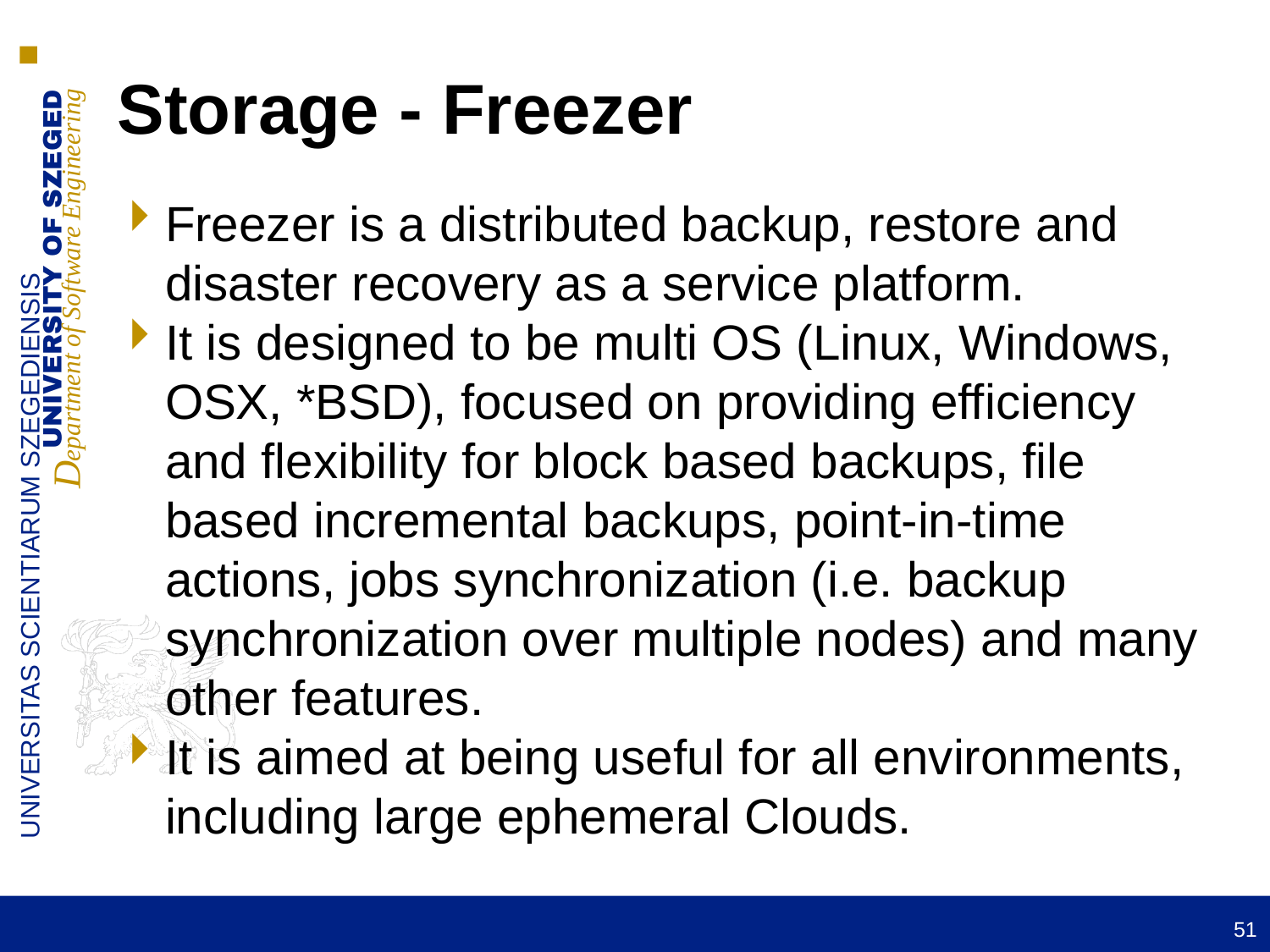

Storage - Freezer
Freezer is a distributed backup, restore and disaster recovery as a service platform.
It is designed to be multi OS (Linux, Windows, OSX, *BSD), focused on providing efficiency and flexibility for block based backups, file based incremental backups, point-in-time actions, jobs synchronization (i.e. backup synchronization over multiple nodes) and many other features.
It is aimed at being useful for all environments, including large ephemeral Clouds.

51